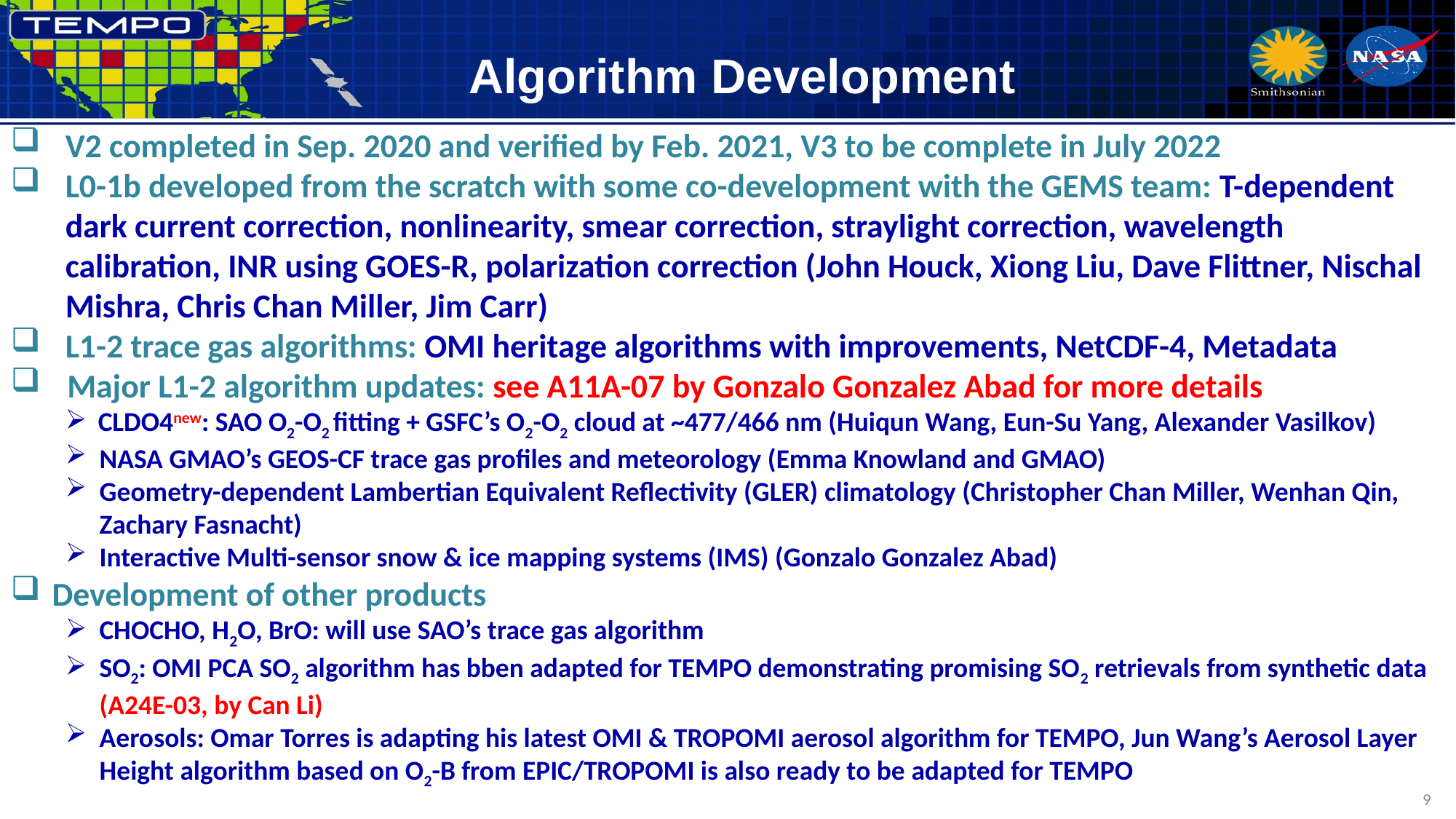

# Algorithm Development
V2 completed in Sep. 2020 and verified by Feb. 2021, V3 to be complete in July 2022
L0-1b developed from the scratch with some co-development with the GEMS team: T-dependent dark current correction, nonlinearity, smear correction, straylight correction, wavelength calibration, INR using GOES-R, polarization correction (John Houck, Xiong Liu, Dave Flittner, Nischal Mishra, Chris Chan Miller, Jim Carr)
L1-2 trace gas algorithms: OMI heritage algorithms with improvements, NetCDF-4, Metadata
  Major L1-2 algorithm updates: see A11A-07 by Gonzalo Gonzalez Abad for more details
CLDO4new: SAO O2-O2 fitting + GSFC’s O2-O2 cloud at ~477/466 nm (Huiqun Wang, Eun-Su Yang, Alexander Vasilkov)
NASA GMAO’s GEOS-CF trace gas profiles and meteorology (Emma Knowland and GMAO)
Geometry-dependent Lambertian Equivalent Reflectivity (GLER) climatology (Christopher Chan Miller, Wenhan Qin, Zachary Fasnacht)
Interactive Multi-sensor snow & ice mapping systems (IMS) (Gonzalo Gonzalez Abad)
Development of other products
CHOCHO, H2O, BrO: will use SAO’s trace gas algorithm
SO2: OMI PCA SO2 algorithm has bben adapted for TEMPO demonstrating promising SO2 retrievals from synthetic data (A24E-03, by Can Li)
Aerosols: Omar Torres is adapting his latest OMI & TROPOMI aerosol algorithm for TEMPO, Jun Wang’s Aerosol Layer Height algorithm based on O2-B from EPIC/TROPOMI is also ready to be adapted for TEMPO
9